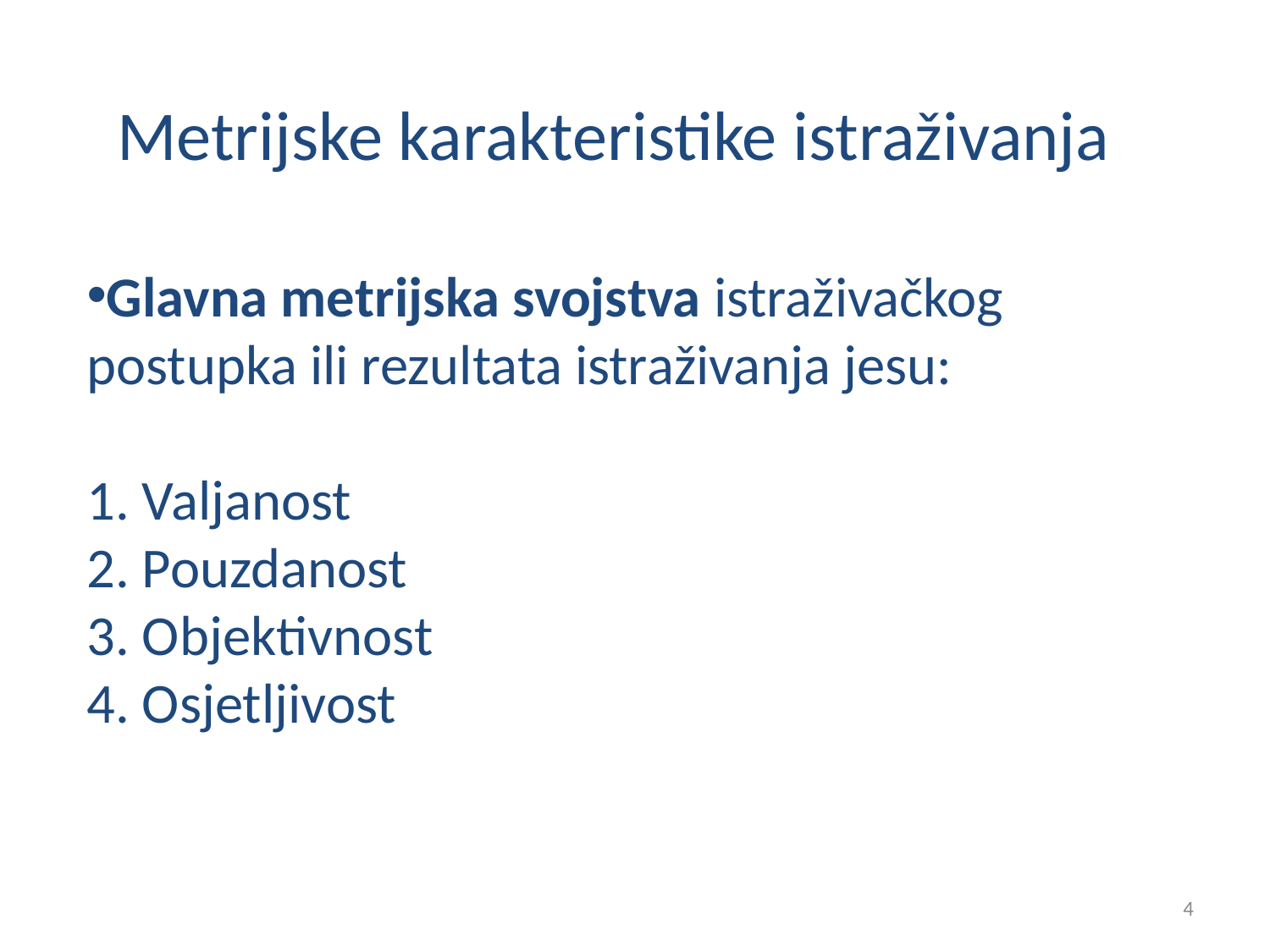

# Metrijske karakteristike istraživanja
Glavna metrijska svojstva istraživačkog postupka ili rezultata istraživanja jesu:

1. Valjanost
2. Pouzdanost
3. Objektivnost
4. Osjetljivost

4